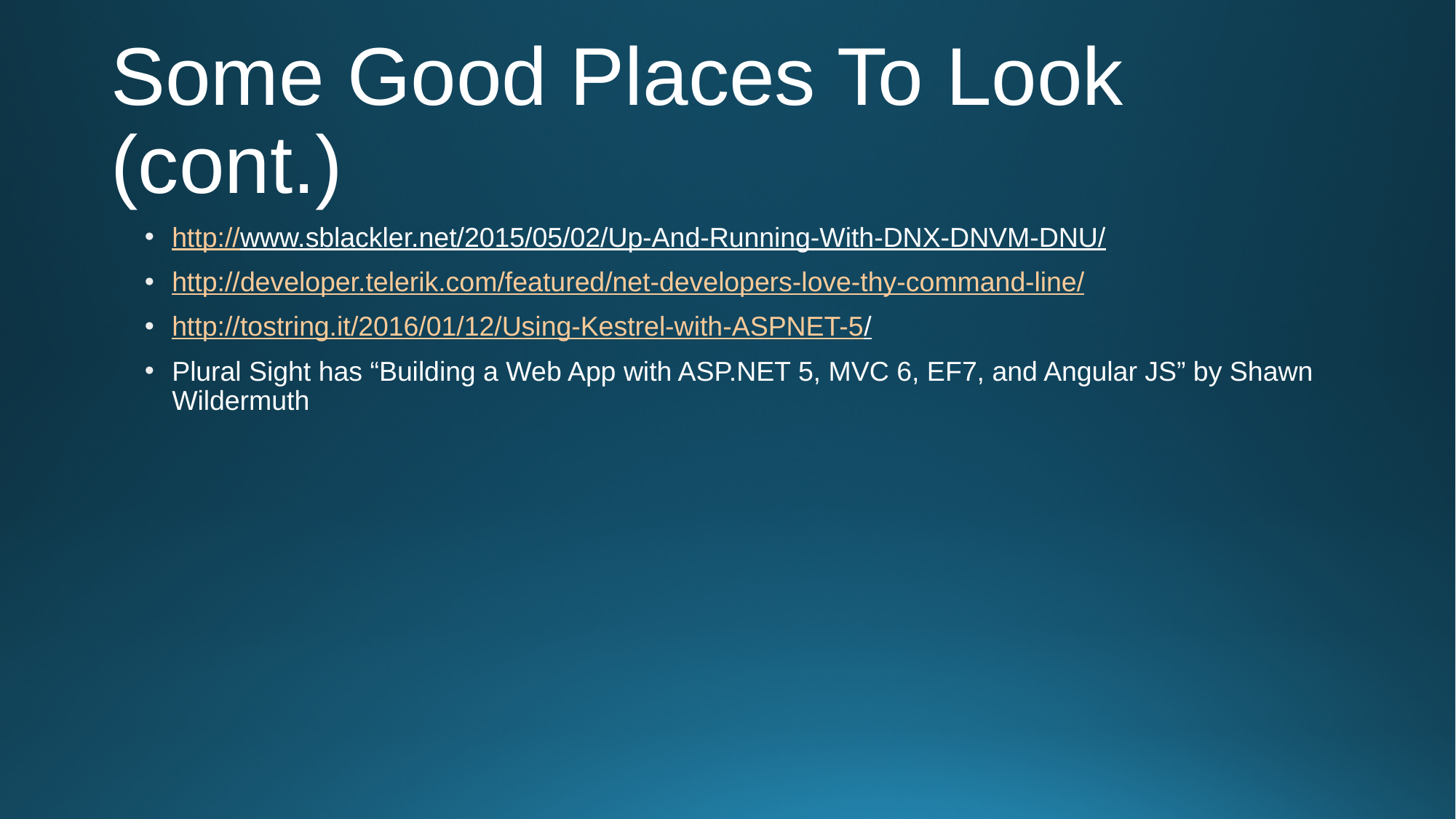

# Some Good Places To Look (cont.)
http://www.sblackler.net/2015/05/02/Up-And-Running-With-DNX-DNVM-DNU/
http://developer.telerik.com/featured/net-developers-love-thy-command-line/
http://tostring.it/2016/01/12/Using-Kestrel-with-ASPNET-5/
Plural Sight has “Building a Web App with ASP.NET 5, MVC 6, EF7, and Angular JS” by Shawn Wildermuth